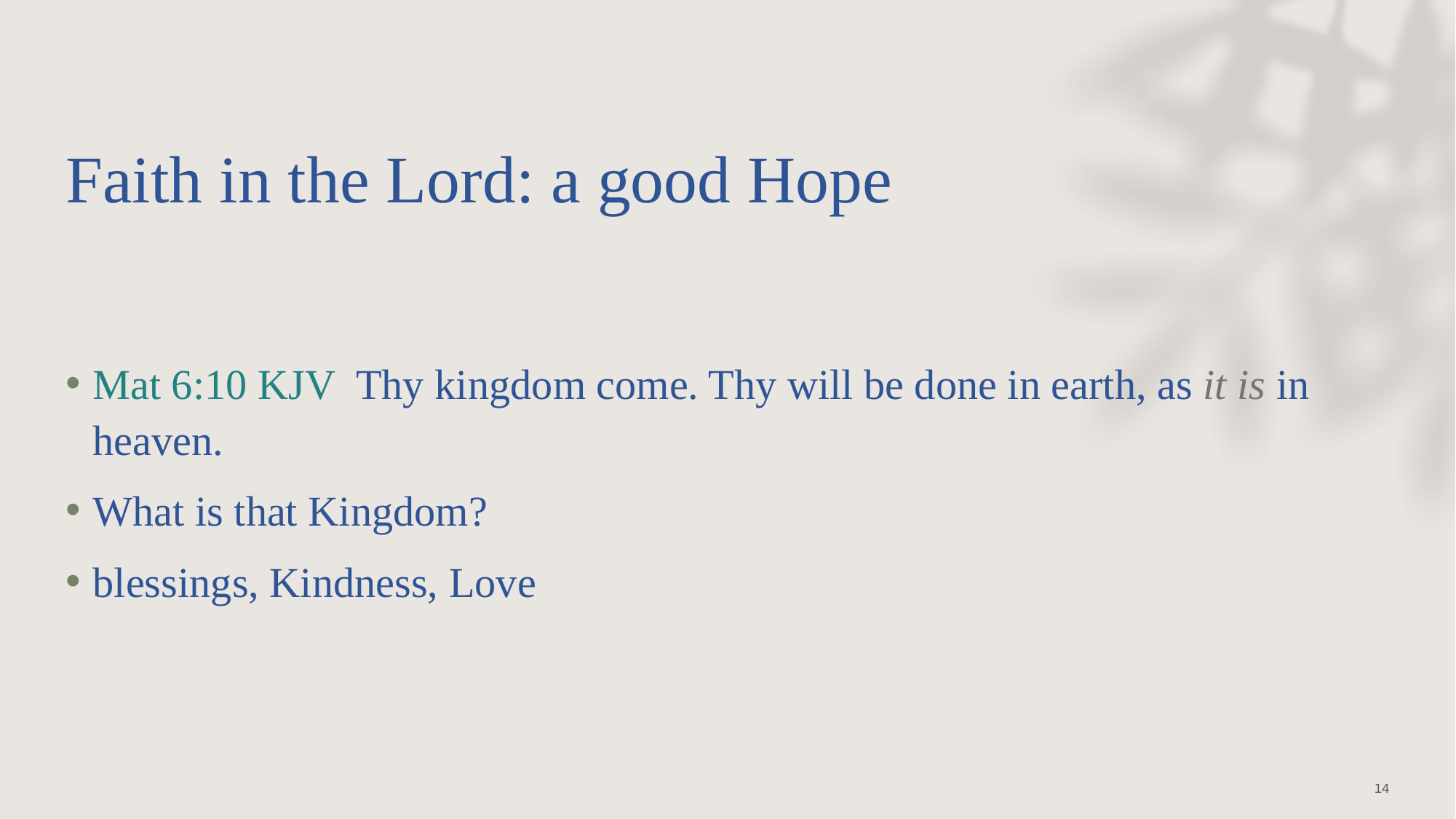

# Faith in the Lord: a good Hope
Mat 6:10 KJV  Thy kingdom come. Thy will be done in earth, as it is in heaven.
What is that Kingdom?
blessings, Kindness, Love

14